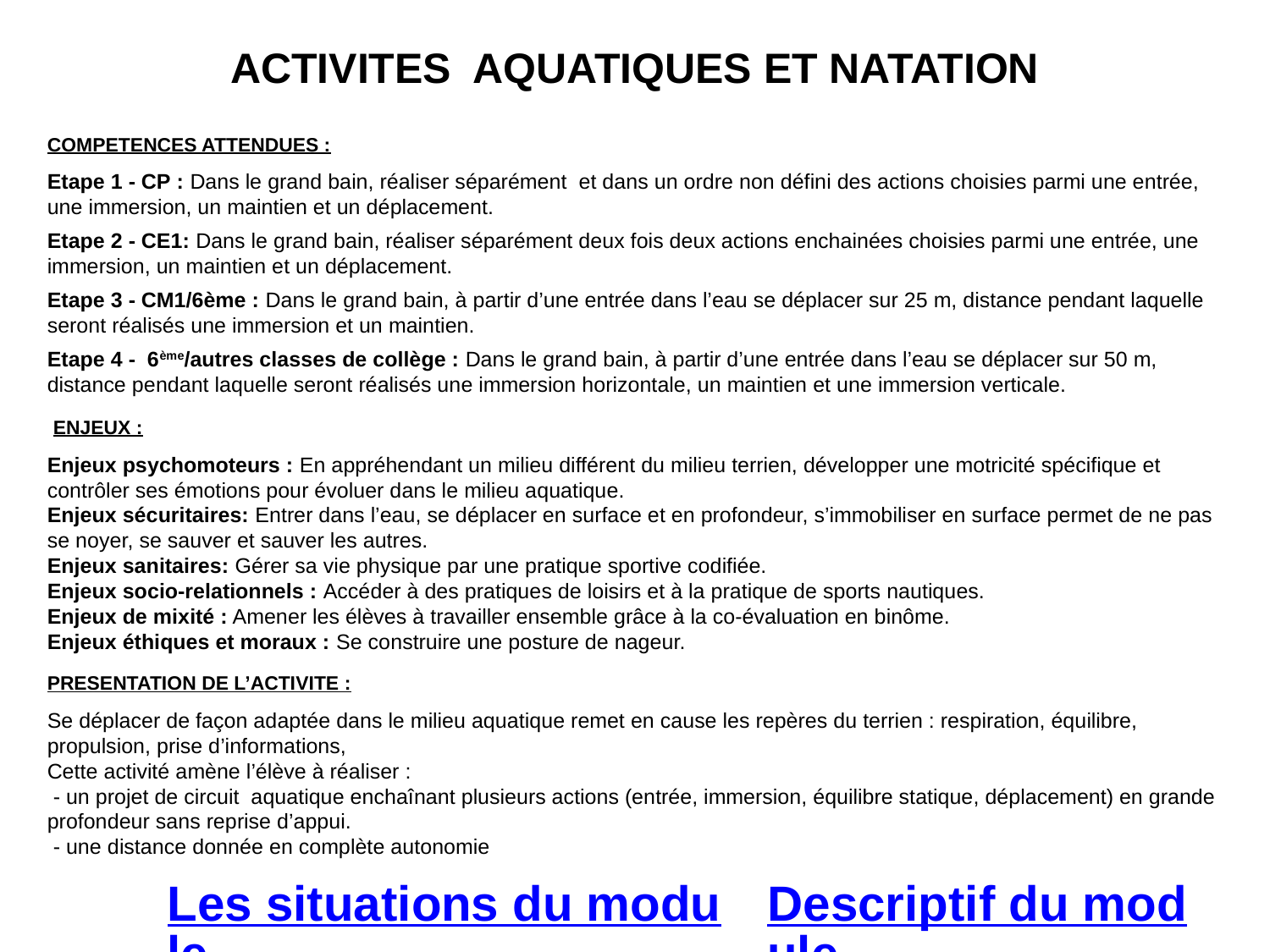

ACTIVITES  AQUATIQUES ET NATATION
COMPETENCES ATTENDUES :

Etape 1 - CP : Dans le grand bain, réaliser séparément  et dans un ordre non défini des actions choisies parmi une entrée, une immersion, un maintien et un déplacement.

Etape 2 - CE1: Dans le grand bain, réaliser séparément deux fois deux actions enchainées choisies parmi une entrée, une immersion, un maintien et un déplacement.

Etape 3 - CM1/6ème : Dans le grand bain, à partir d’une entrée dans l’eau se déplacer sur 25 m, distance pendant laquelle seront réalisés une immersion et un maintien.

Etape 4 -  6ème/autres classes de collège : Dans le grand bain, à partir d’une entrée dans l’eau se déplacer sur 50 m, distance pendant laquelle seront réalisés une immersion horizontale, un maintien et une immersion verticale.

 ENJEUX :

Enjeux psychomoteurs : En appréhendant un milieu différent du milieu terrien, développer une motricité spécifique et contrôler ses émotions pour évoluer dans le milieu aquatique.
Enjeux sécuritaires: Entrer dans l’eau, se déplacer en surface et en profondeur, s’immobiliser en surface permet de ne pas se noyer, se sauver et sauver les autres.
Enjeux sanitaires: Gérer sa vie physique par une pratique sportive codifiée.
Enjeux socio-relationnels : Accéder à des pratiques de loisirs et à la pratique de sports nautiques.
Enjeux de mixité : Amener les élèves à travailler ensemble grâce à la co-évaluation en binôme.
Enjeux éthiques et moraux : Se construire une posture de nageur.

PRESENTATION DE L’ACTIVITE :

Se déplacer de façon adaptée dans le milieu aquatique remet en cause les repères du terrien : respiration, équilibre, propulsion, prise d’informations,
Cette activité amène l’élève à réaliser :
 - un projet de circuit  aquatique enchaînant plusieurs actions (entrée, immersion, équilibre statique, déplacement) en grande profondeur sans reprise d’appui.
 - une distance donnée en complète autonomie

Les situations du module
Descriptif du module